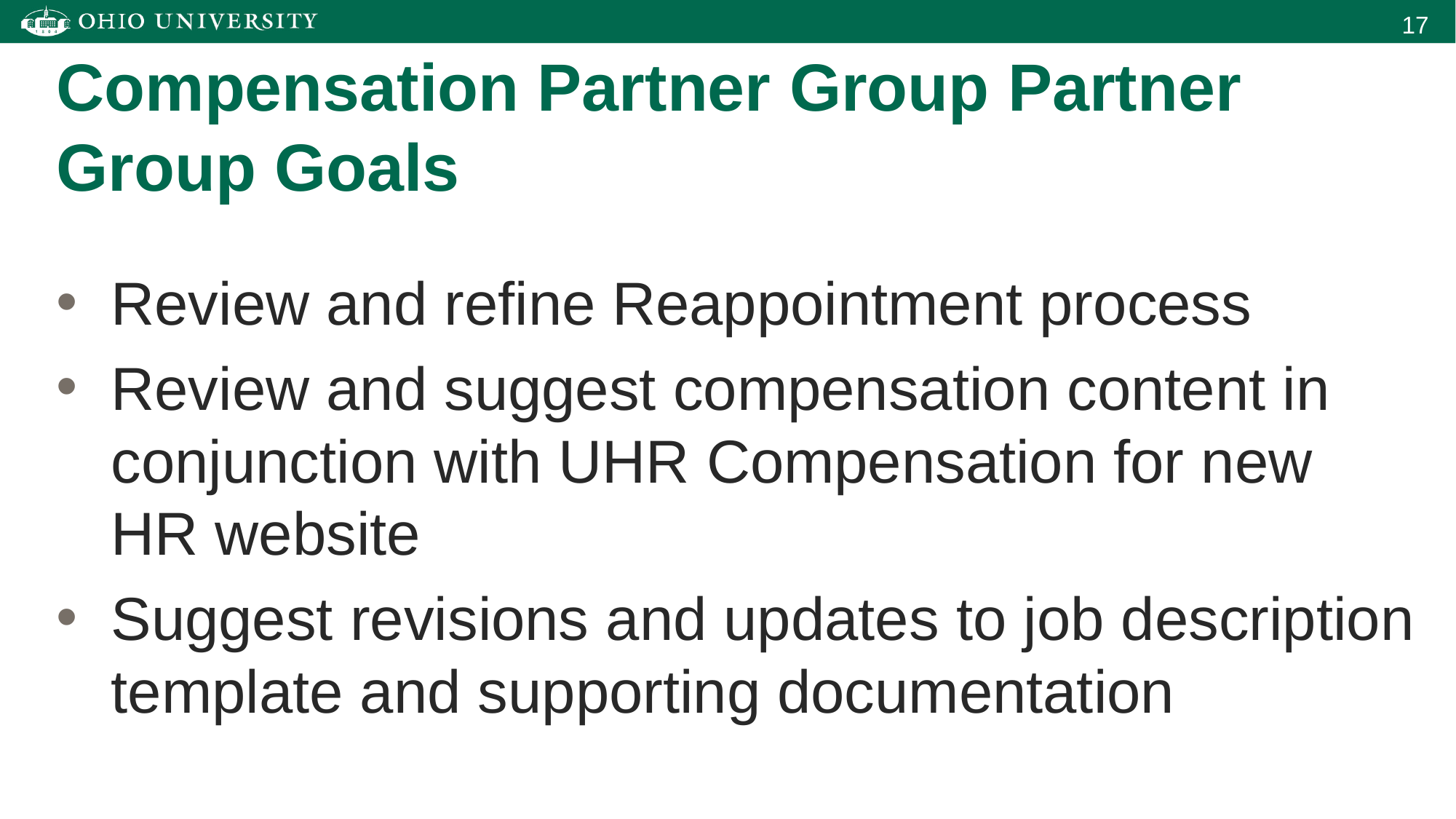

Compensation Partner Group Partner Group Goals
Review and refine Reappointment process​
Review and suggest compensation content in conjunction with UHR Compensation for new HR website​
Suggest revisions and updates to job description template and supporting documentation